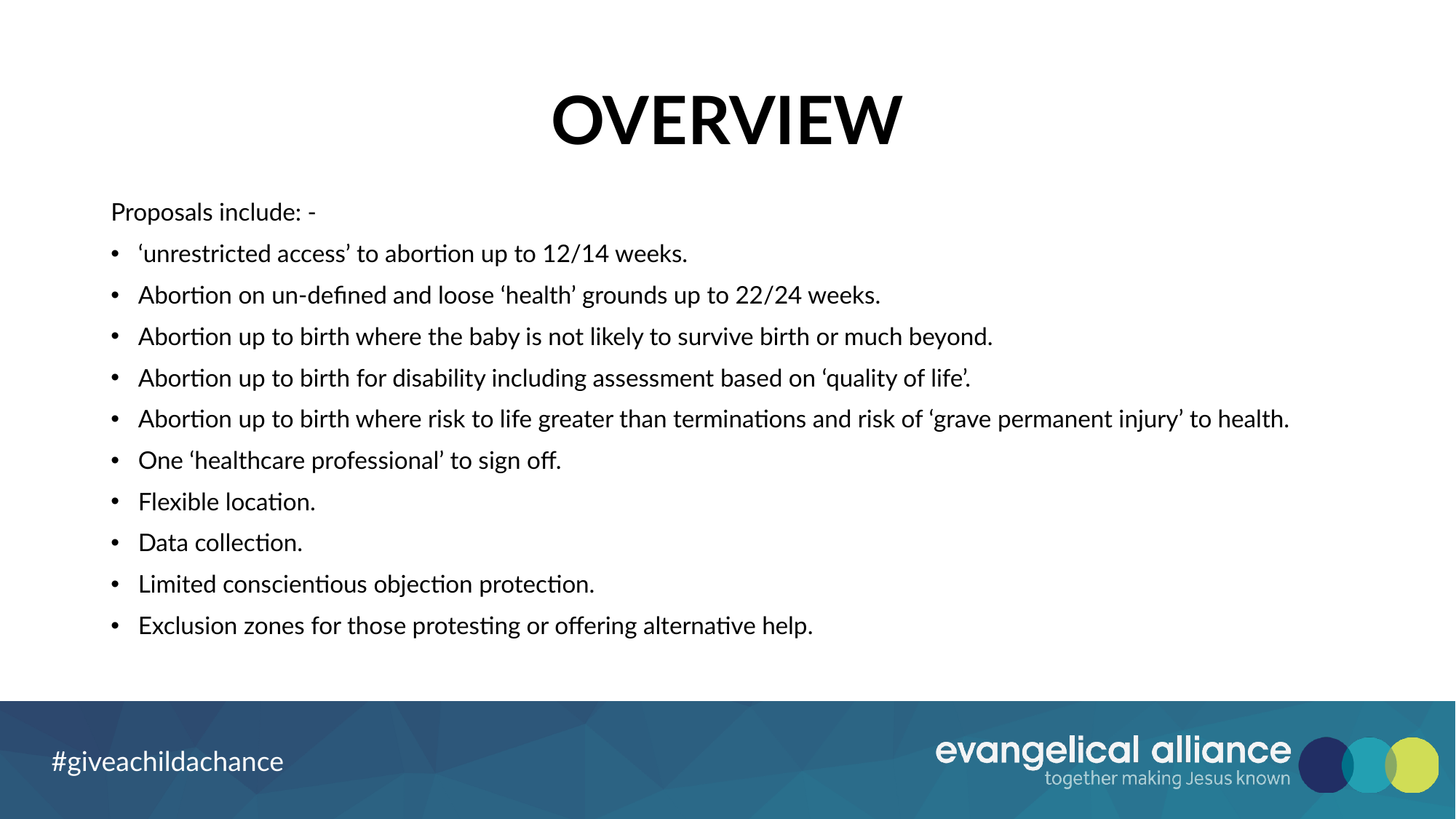

# OVERVIEW
Proposals include: -
‘unrestricted access’ to abortion up to 12/14 weeks.
Abortion on un-defined and loose ‘health’ grounds up to 22/24 weeks.
Abortion up to birth where the baby is not likely to survive birth or much beyond.
Abortion up to birth for disability including assessment based on ‘quality of life’.
Abortion up to birth where risk to life greater than terminations and risk of ‘grave permanent injury’ to health.
One ‘healthcare professional’ to sign off.
Flexible location.
Data collection.
Limited conscientious objection protection.
Exclusion zones for those protesting or offering alternative help.

#giveachildachance